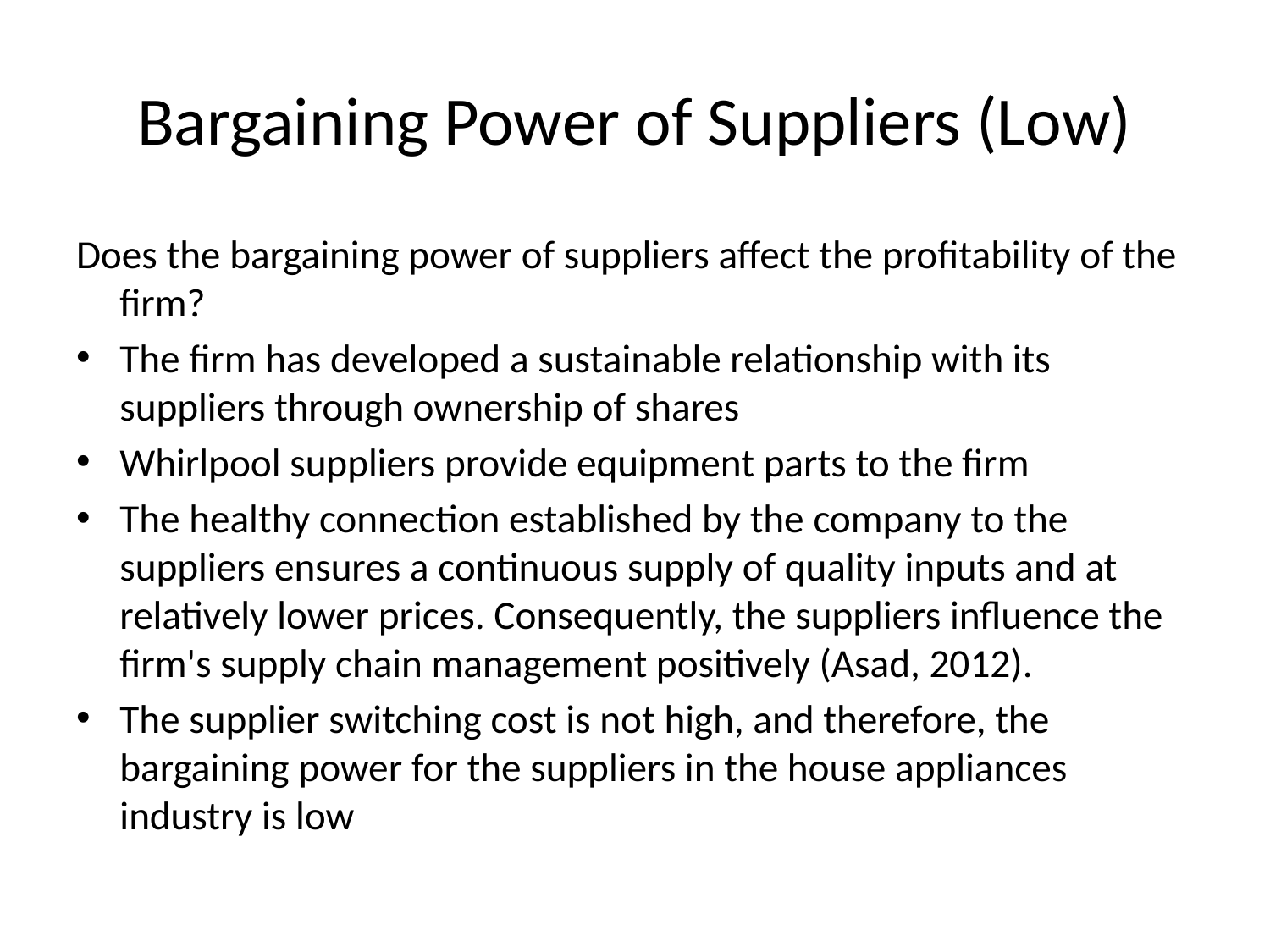

# Bargaining Power of Suppliers (Low)
Does the bargaining power of suppliers affect the profitability of the firm?
The firm has developed a sustainable relationship with its suppliers through ownership of shares
Whirlpool suppliers provide equipment parts to the firm
The healthy connection established by the company to the suppliers ensures a continuous supply of quality inputs and at relatively lower prices. Consequently, the suppliers influence the firm's supply chain management positively (Asad, 2012).
The supplier switching cost is not high, and therefore, the bargaining power for the suppliers in the house appliances industry is low